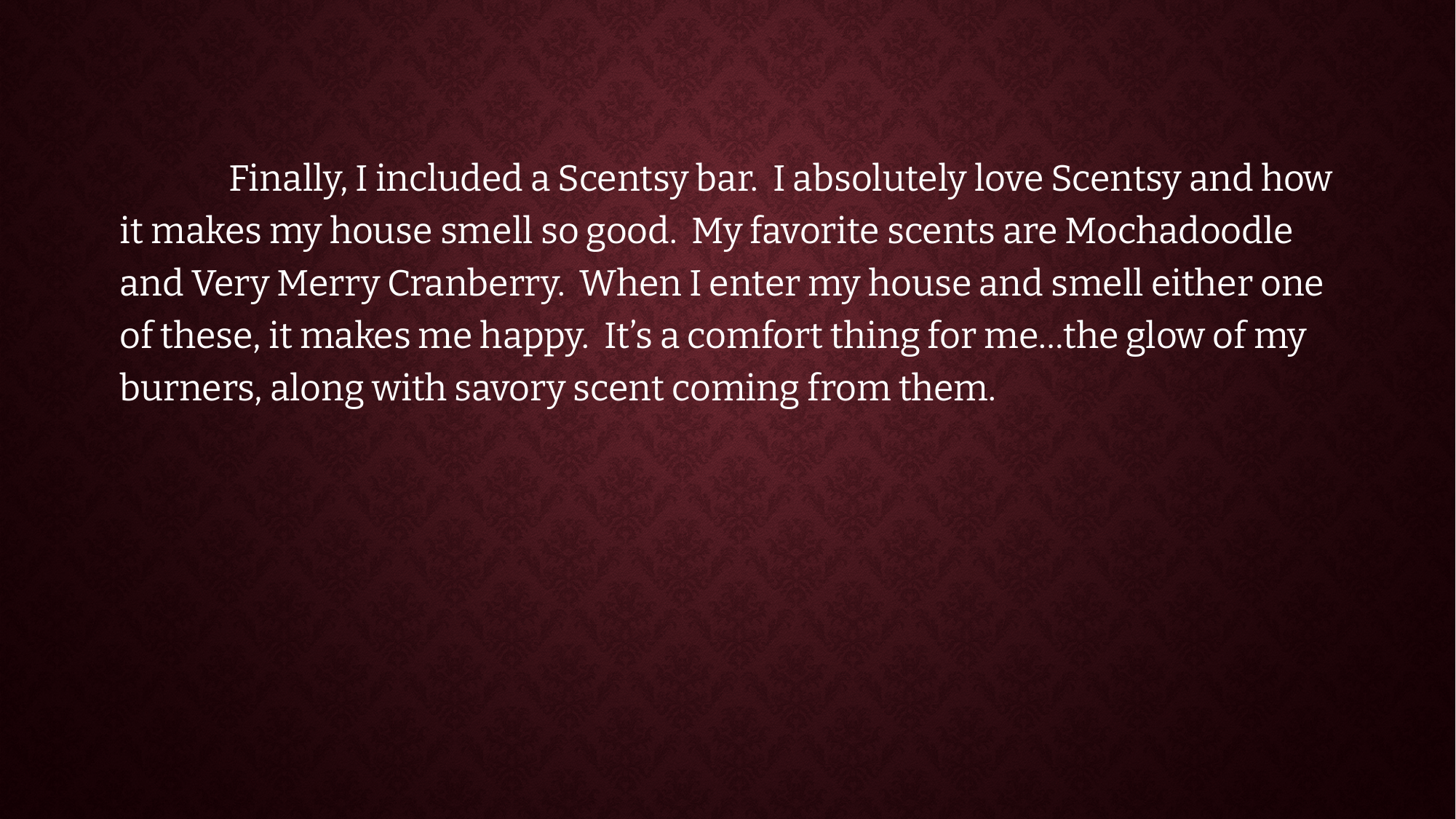

#
	Finally, I included a Scentsy bar.  I absolutely love Scentsy and how it makes my house smell so good.  My favorite scents are Mochadoodle and Very Merry Cranberry.  When I enter my house and smell either one of these, it makes me happy.  It’s a comfort thing for me…the glow of my burners, along with savory scent coming from them.